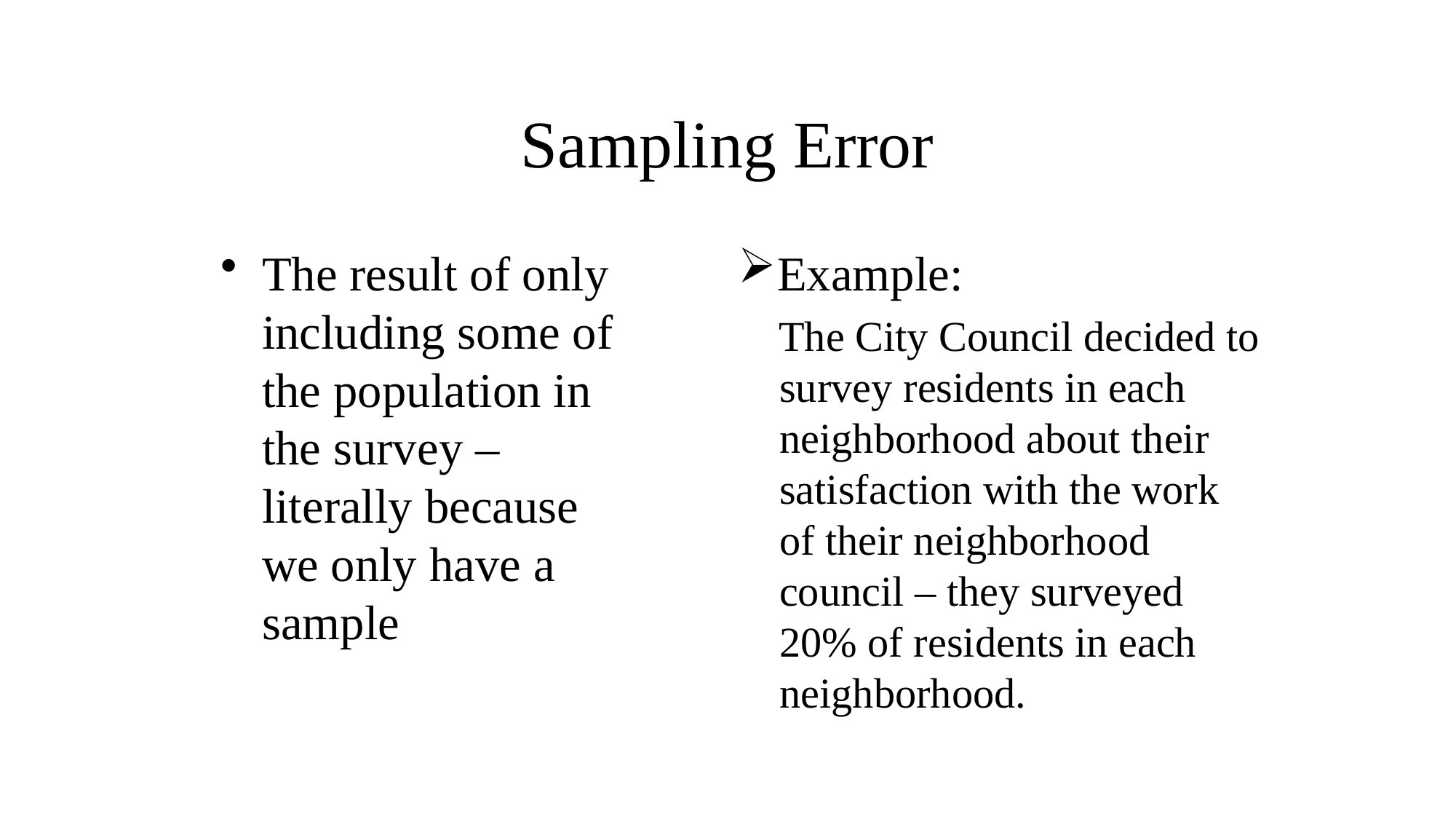

# Sampling Error
The result of only including some of the population in the survey – literally because we only have a sample
Example:
The City Council decided to survey residents in each neighborhood about their satisfaction with the work of their neighborhood council – they surveyed 20% of residents in each neighborhood.